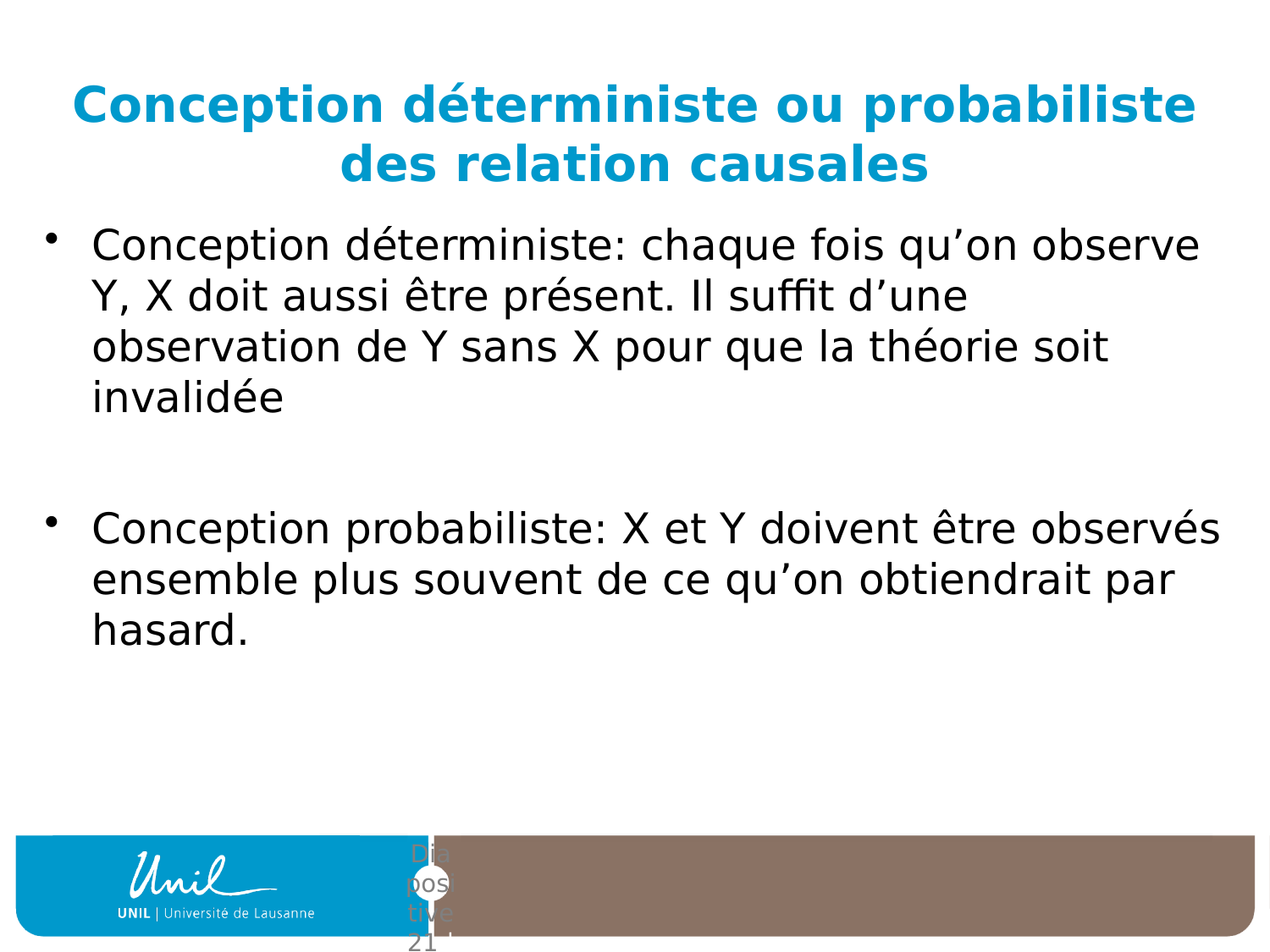

# Conception déterministe ou probabiliste des relation causales
Conception déterministe: chaque fois qu’on observe Y, X doit aussi être présent. Il suffit d’une observation de Y sans X pour que la théorie soit invalidée

Conception probabiliste: X et Y doivent être observés ensemble plus souvent de ce qu’on obtiendrait par hasard.
| Diapositive 21 |